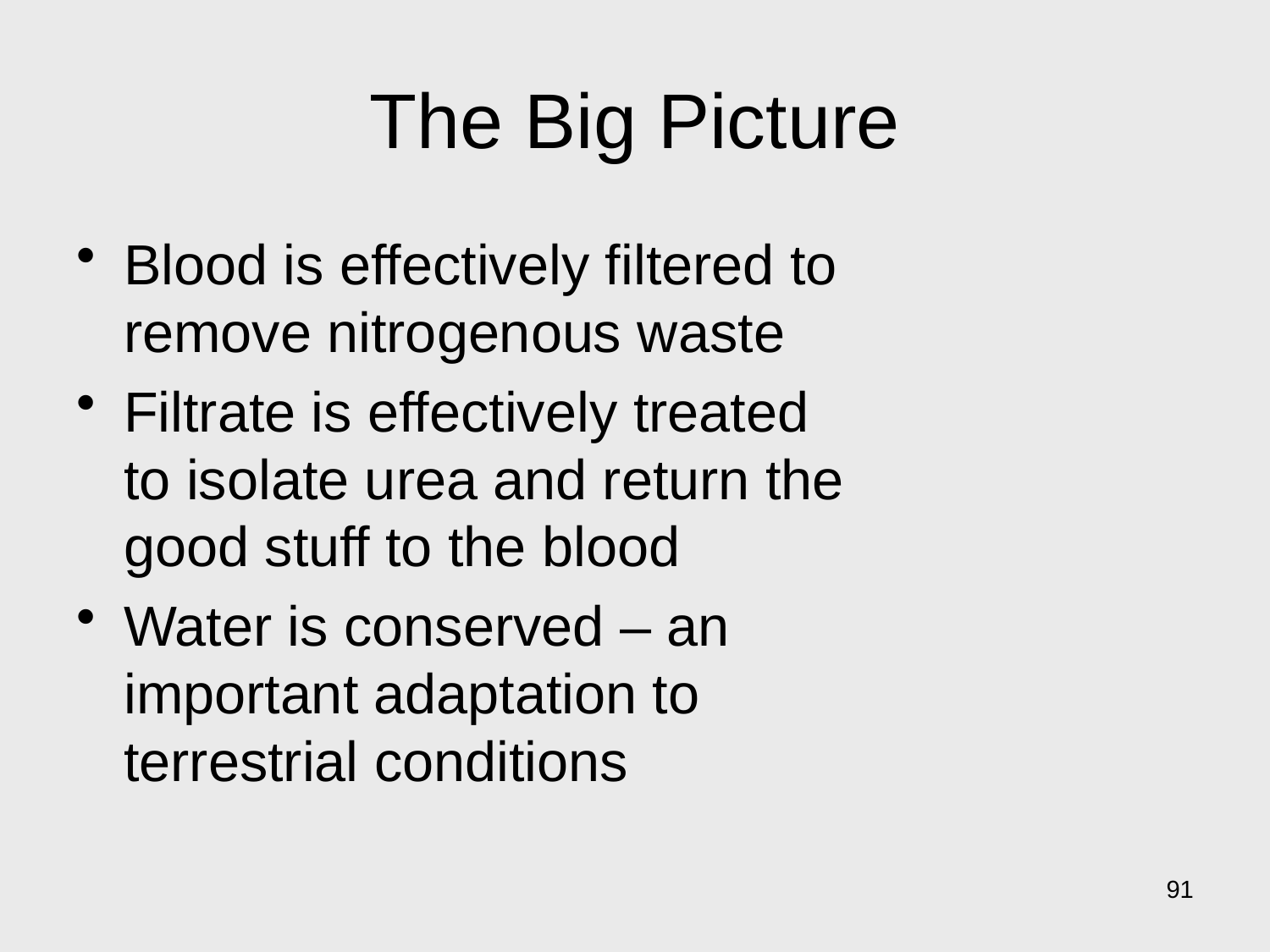

# The Big Picture
Blood is effectively filtered to remove nitrogenous waste
Filtrate is effectively treated to isolate urea and return the good stuff to the blood
Water is conserved – an important adaptation to terrestrial conditions
91